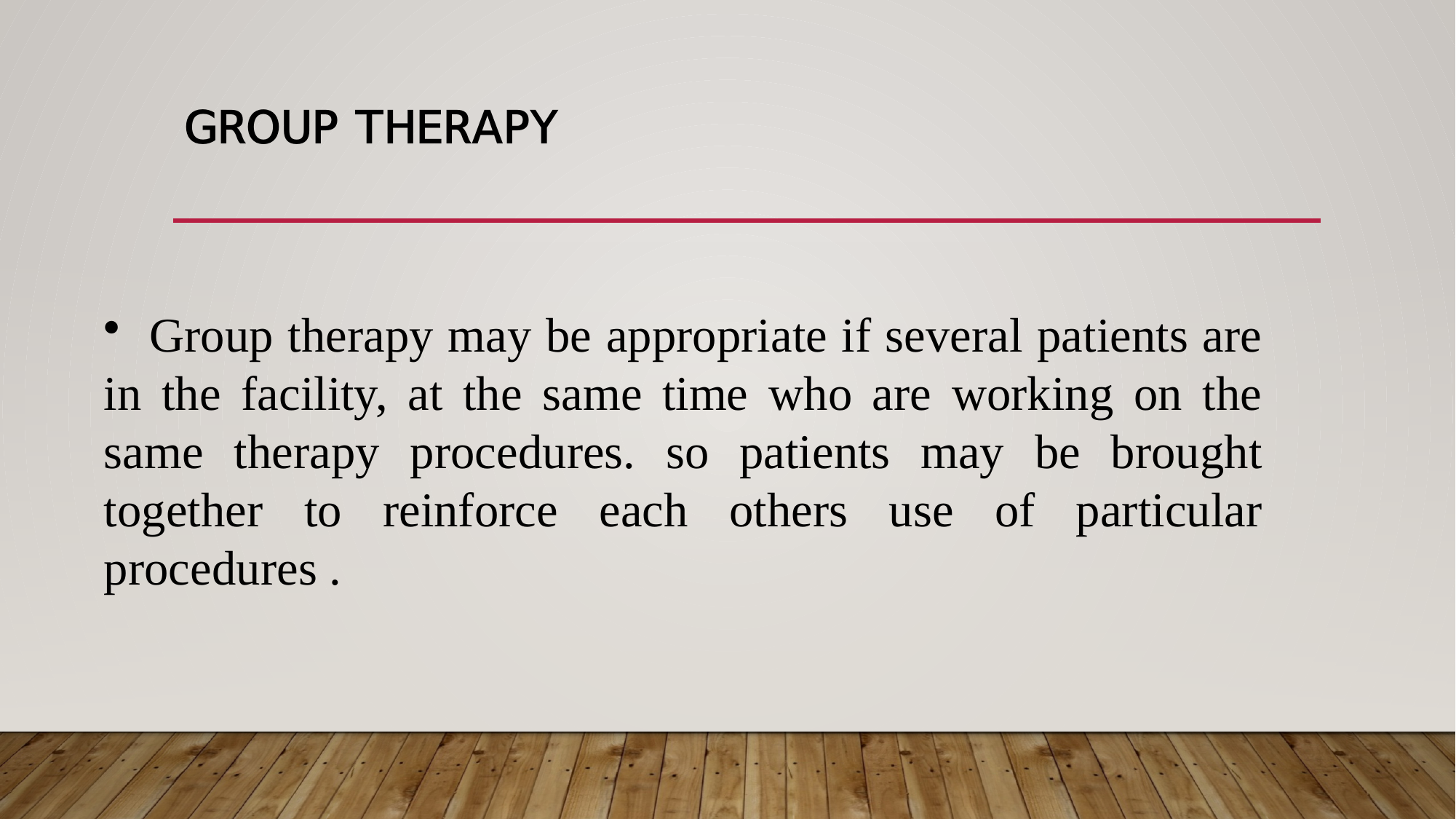

# Group Therapy
  Group therapy may be appropriate if several patients are in the facility, at the same time who are working on the same therapy procedures. so patients may be brought together to reinforce each others use of particular procedures .